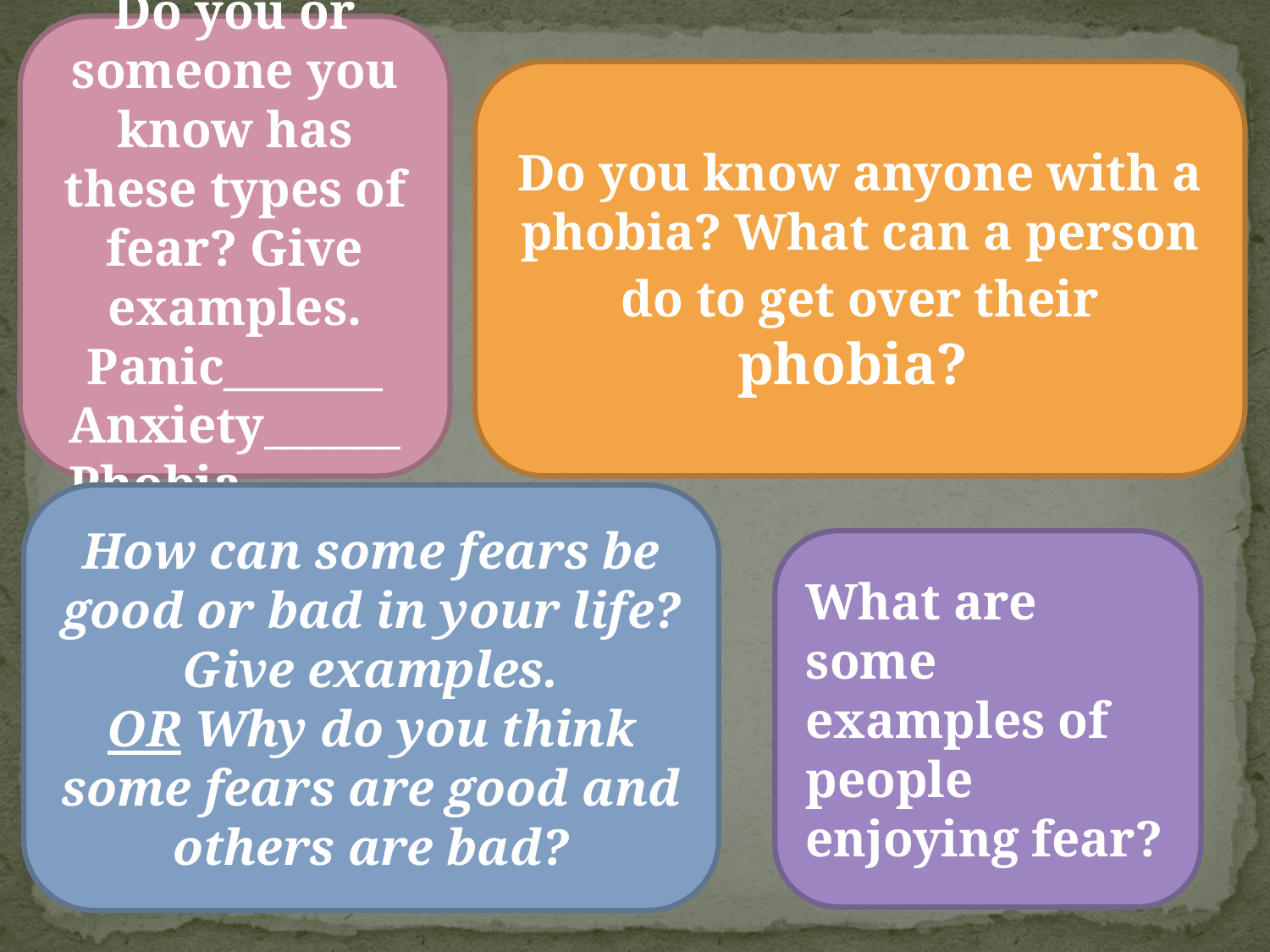

Do you or someone you know has these types of fear? Give examples.
Panic_______
Anxiety______
Phobia_______
Do you know anyone with a phobia? What can a person do to get over their phobia?
How can some fears be good or bad in your life? Give examples.
OR Why do you think some fears are good and others are bad?
What are some examples of people enjoying fear?